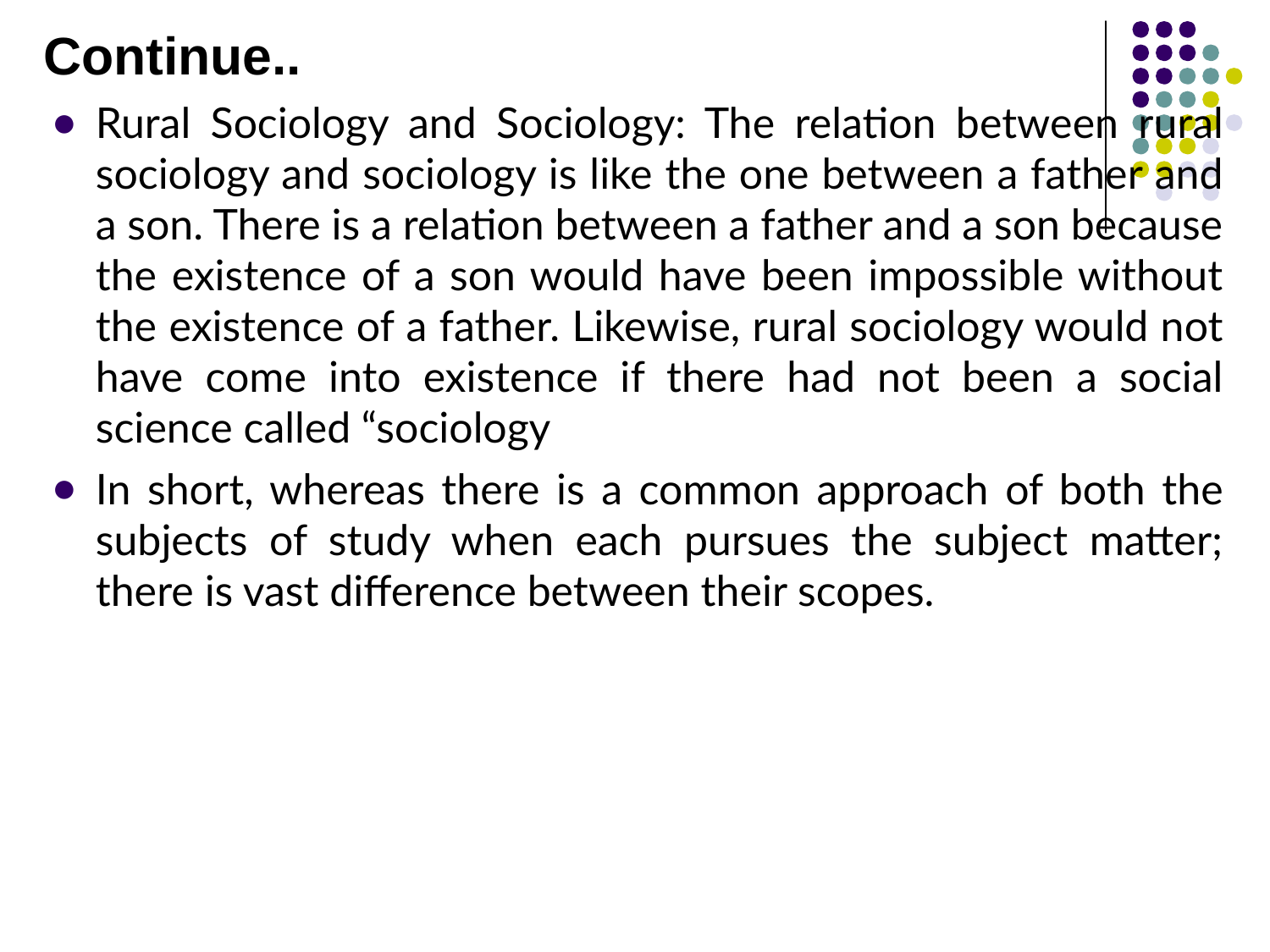

Continue..
Rural Sociology and Sociology: The relation between rural sociology and sociology is like the one between a father and a son. There is a relation between a father and a son because the existence of a son would have been impossible without the existence of a father. Likewise, rural sociology would not have come into existence if there had not been a social science called “sociology
In short, whereas there is a common approach of both the subjects of study when each pursues the subject matter; there is vast difference between their scopes.